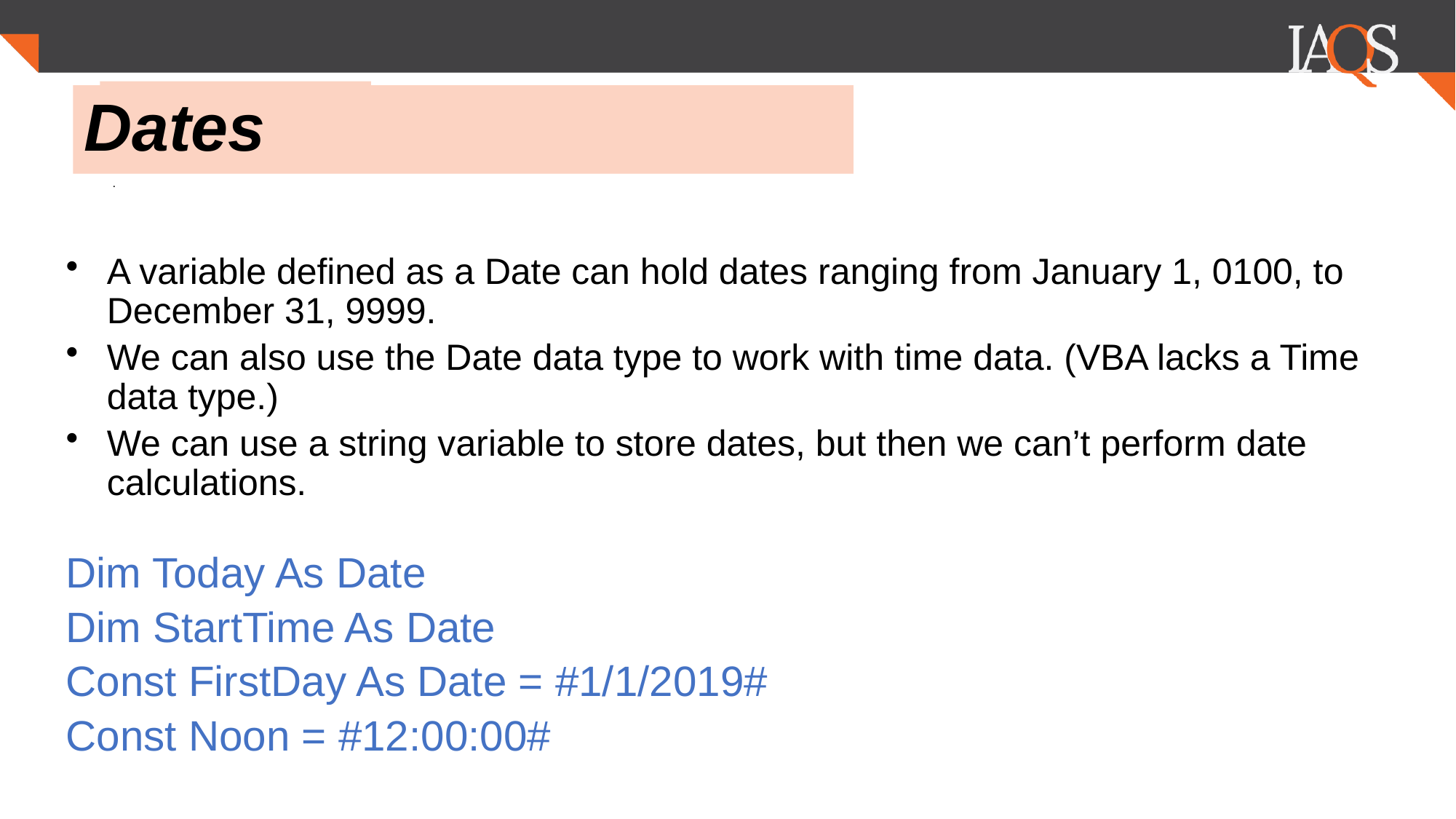

# Dates
.
A variable defined as a Date can hold dates ranging from January 1, 0100, to December 31, 9999.
We can also use the Date data type to work with time data. (VBA lacks a Time data type.)
We can use a string variable to store dates, but then we can’t perform date calculations.
Dim Today As Date
Dim StartTime As Date
Const FirstDay As Date = #1/1/2019#
Const Noon = #12:00:00#